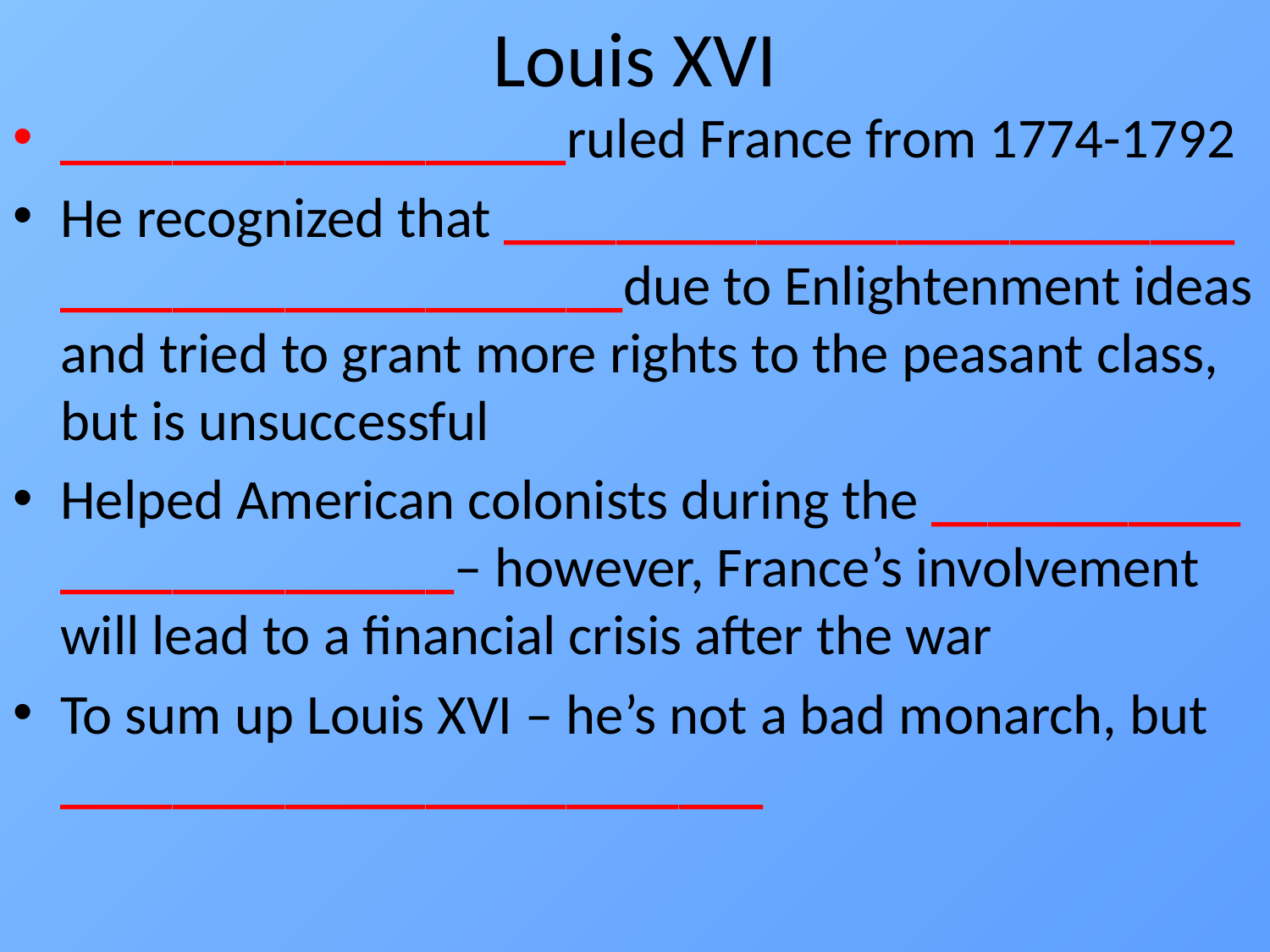

# Louis XVI
__________________ruled France from 1774-1792
He recognized that __________________________ ____________________due to Enlightenment ideas and tried to grant more rights to the peasant class, but is unsuccessful
Helped American colonists during the ___________ ______________– however, France’s involvement will lead to a financial crisis after the war
To sum up Louis XVI – he’s not a bad monarch, but _________________________